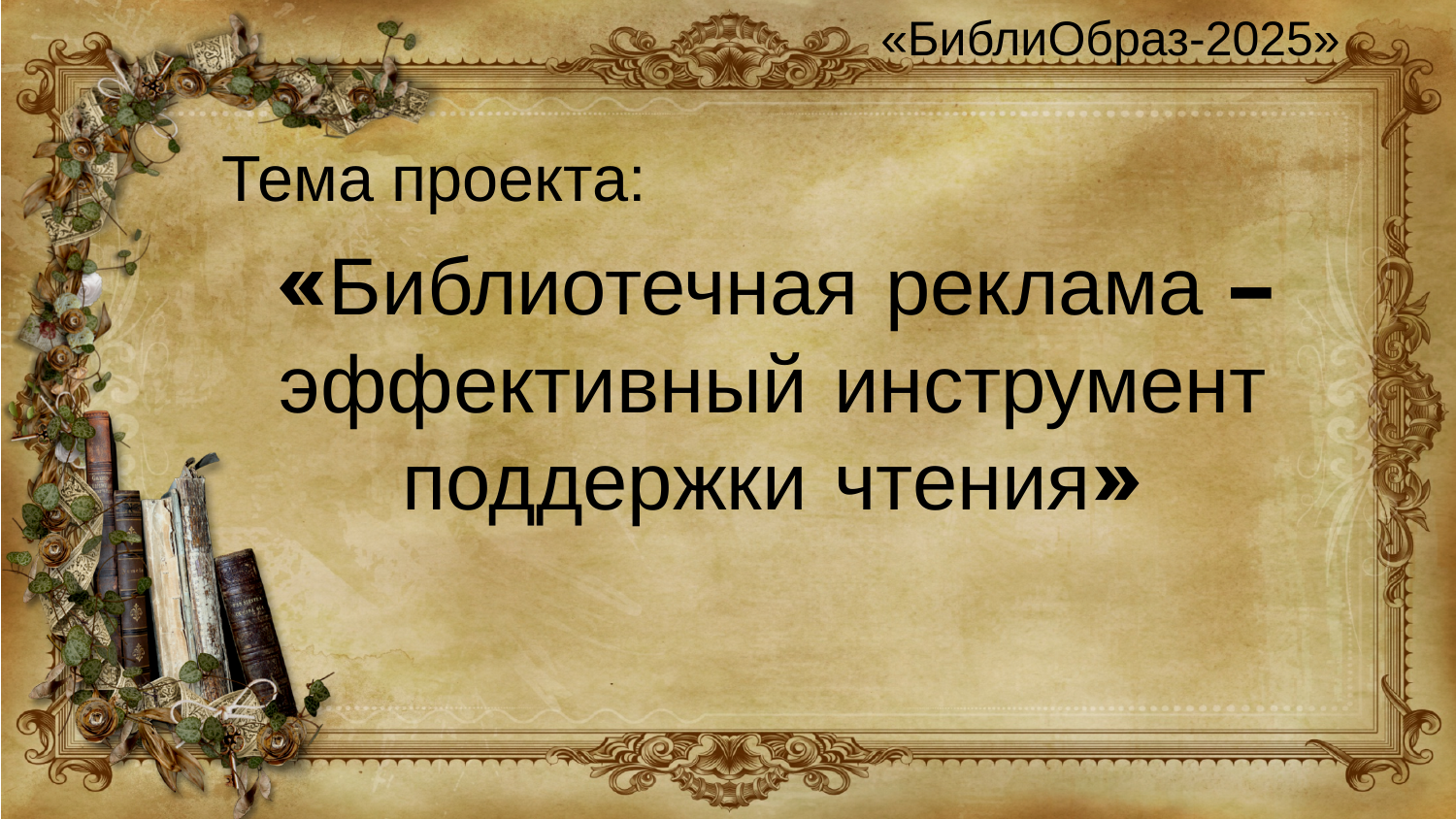

«БиблиОбраз-2025»
Тема проекта:
«Библиотечная реклама – эффективный инструмент поддержки чтения»